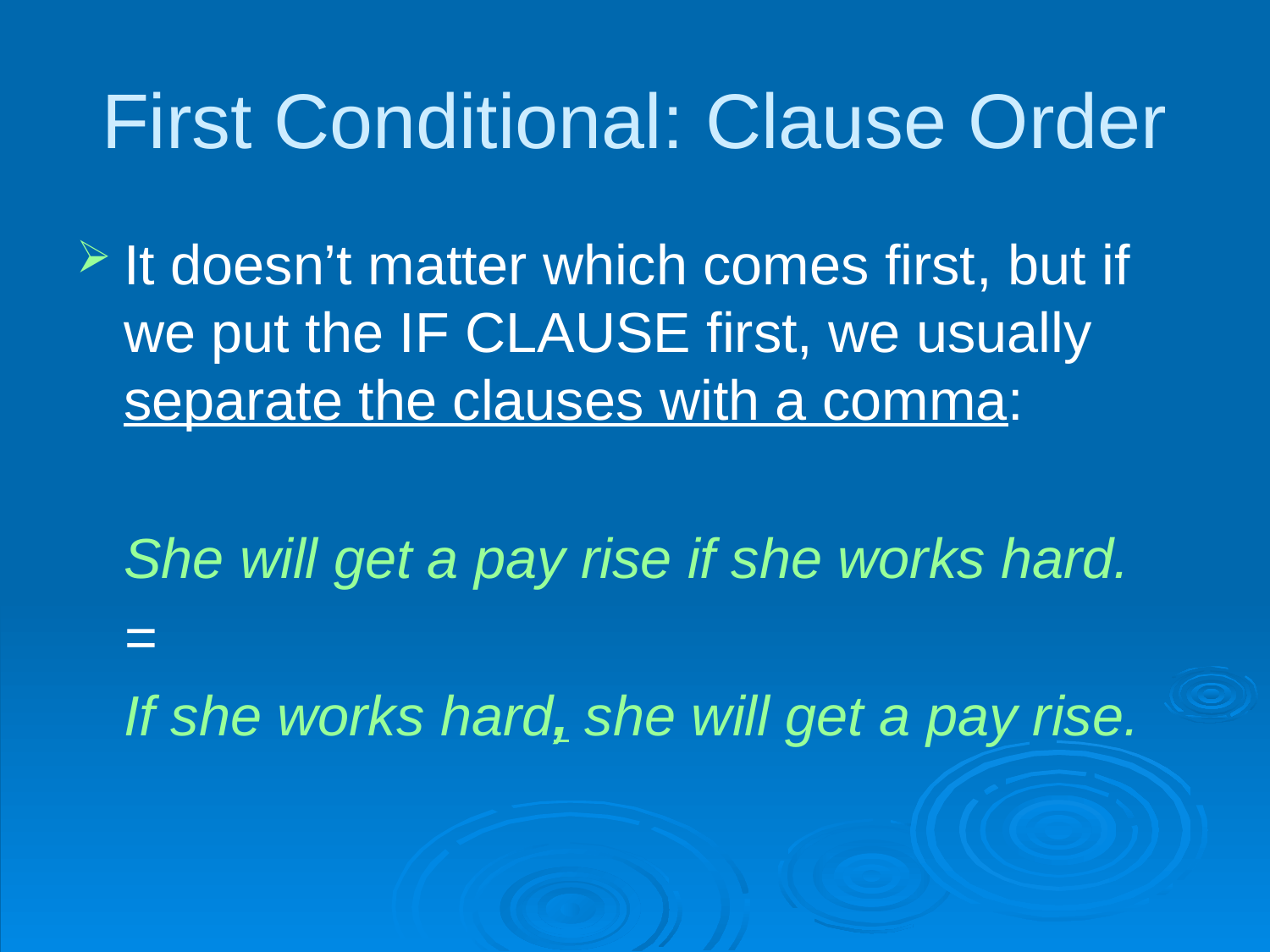

# First Conditional: Clause Order
It doesn’t matter which comes first, but if we put the IF CLAUSE first, we usually separate the clauses with a comma:

	She will get a pay rise if she works hard.
	=
	If she works hard, she will get a pay rise.